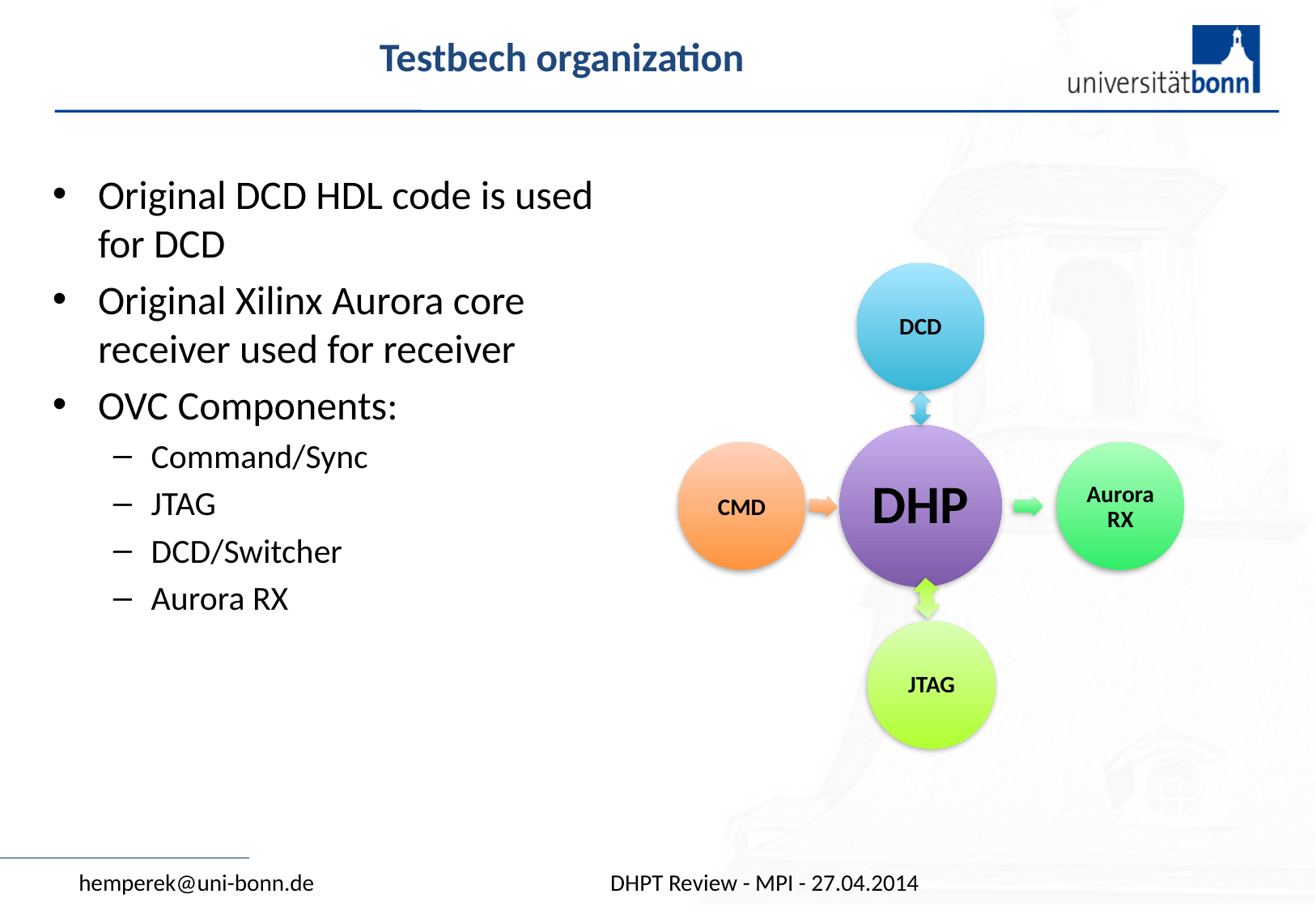

# Testbech organization
Original DCD HDL code is used for DCD
Original Xilinx Aurora core receiver used for receiver
OVC Components:
Command/Sync
JTAG
DCD/Switcher
Aurora RX
DHP

DCD

Aurora RX

JTAG

CMD

hemperek@uni-bonn.de
DHPT Review - MPI - 27.04.2014